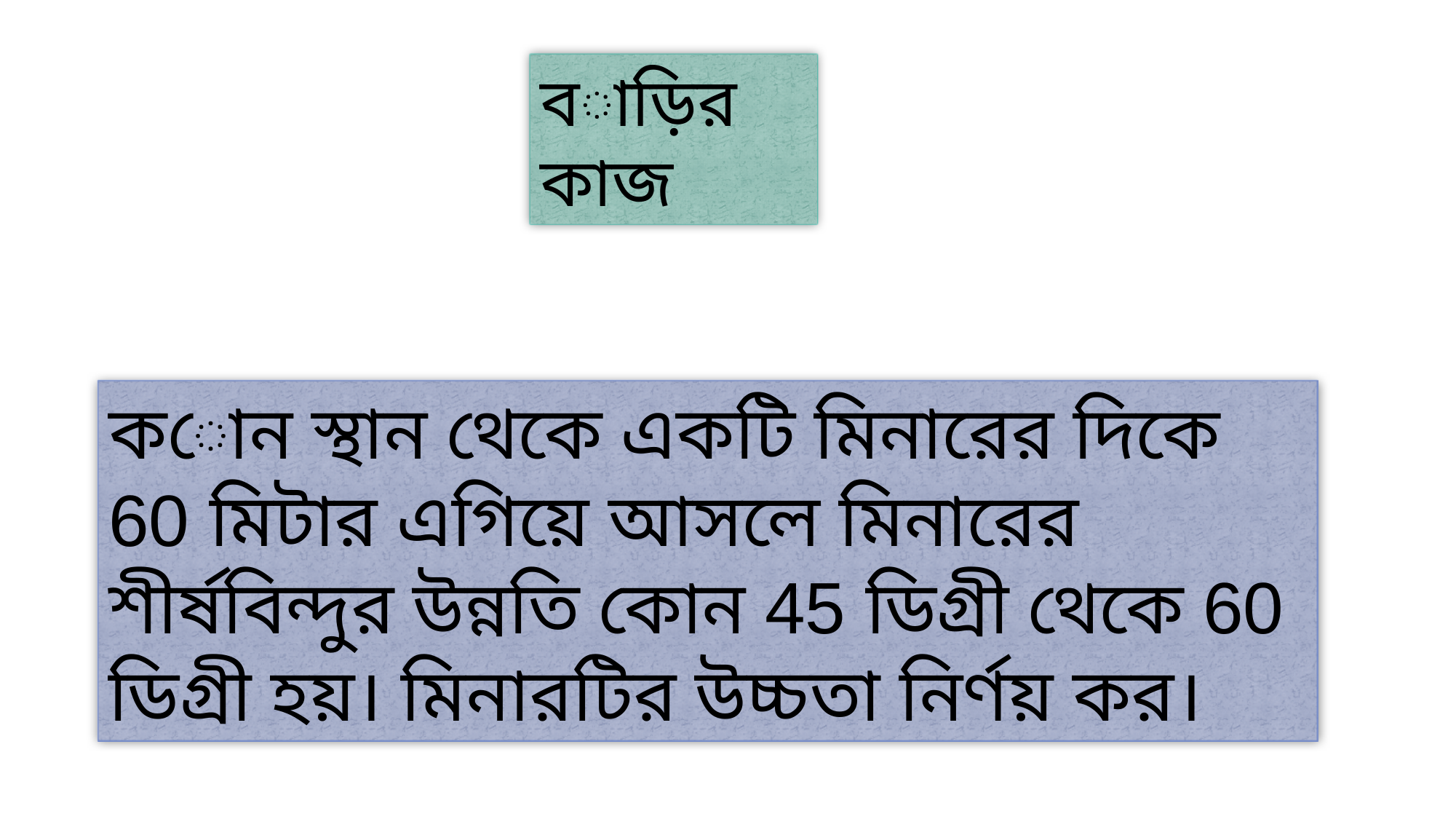

বাড়ির কাজ

কোন স্থান থেকে একটি মিনারের দিকে 60 মিটার এগিয়ে আসলে মিনারের শীর্ষবিন্দুর উন্নতি কোন 45 ডিগ্রী থেকে 60 ডিগ্রী হয়। মিনারটির উচ্চতা নির্ণয় কর।